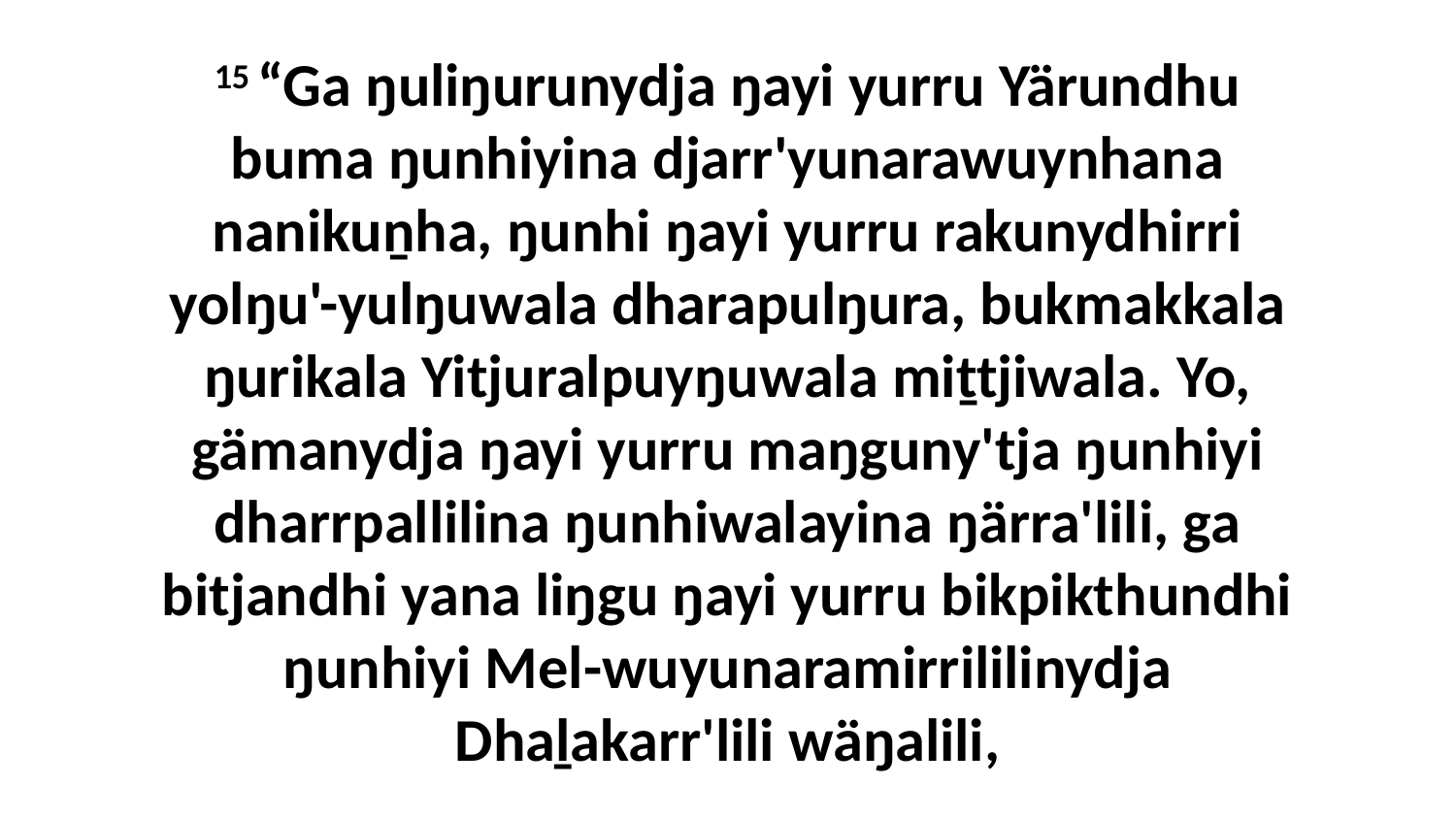

15 “Ga ŋuliŋurunydja ŋayi yurru Yärundhu buma ŋunhiyina djarr'yunarawuynhana nanikuṉha, ŋunhi ŋayi yurru rakunydhirri yolŋu'-yulŋuwala dharapulŋura, bukmakkala ŋurikala Yitjuralpuyŋuwala miṯtjiwala. Yo, gämanydja ŋayi yurru maŋguny'tja ŋunhiyi dharrpallilina ŋunhiwalayina ŋärra'lili, ga bitjandhi yana liŋgu ŋayi yurru bikpikthundhi ŋunhiyi Mel-wuyunaramirrililinydja Dhaḻakarr'lili wäŋalili,